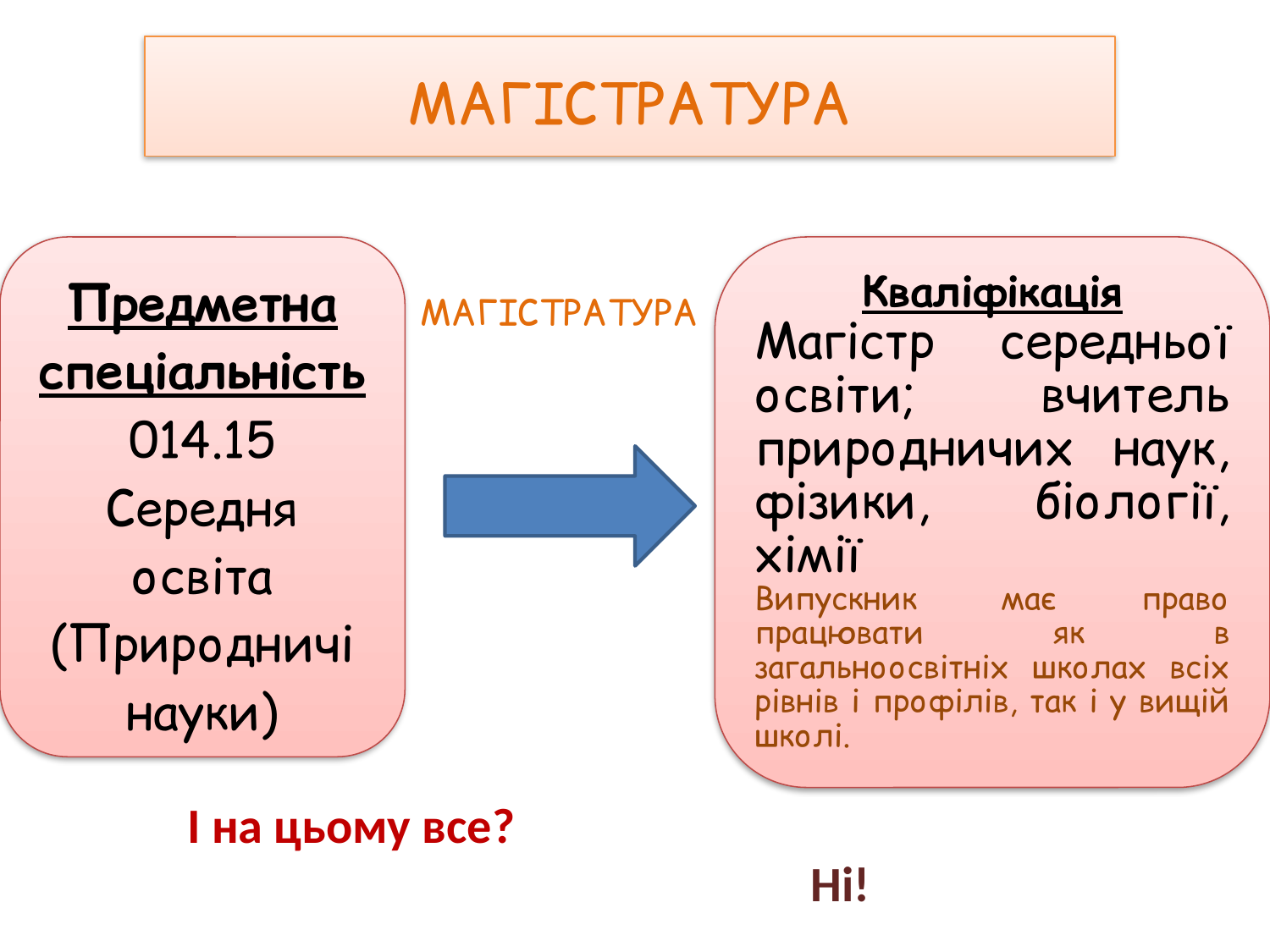

# МАГІСТРАТУРА
Кваліфікація
Магістр середньої освіти; вчитель природничих наук, фізики, біології, хімії
Випускник має право працювати як в загальноосвітніх школах всіх рівнів і профілів, так і у вищій школі.
Предметна спеціальність014.15
Середня освіта (Природничі науки)
МАГІСТРАТУРА

І на цьому все?
Ні!